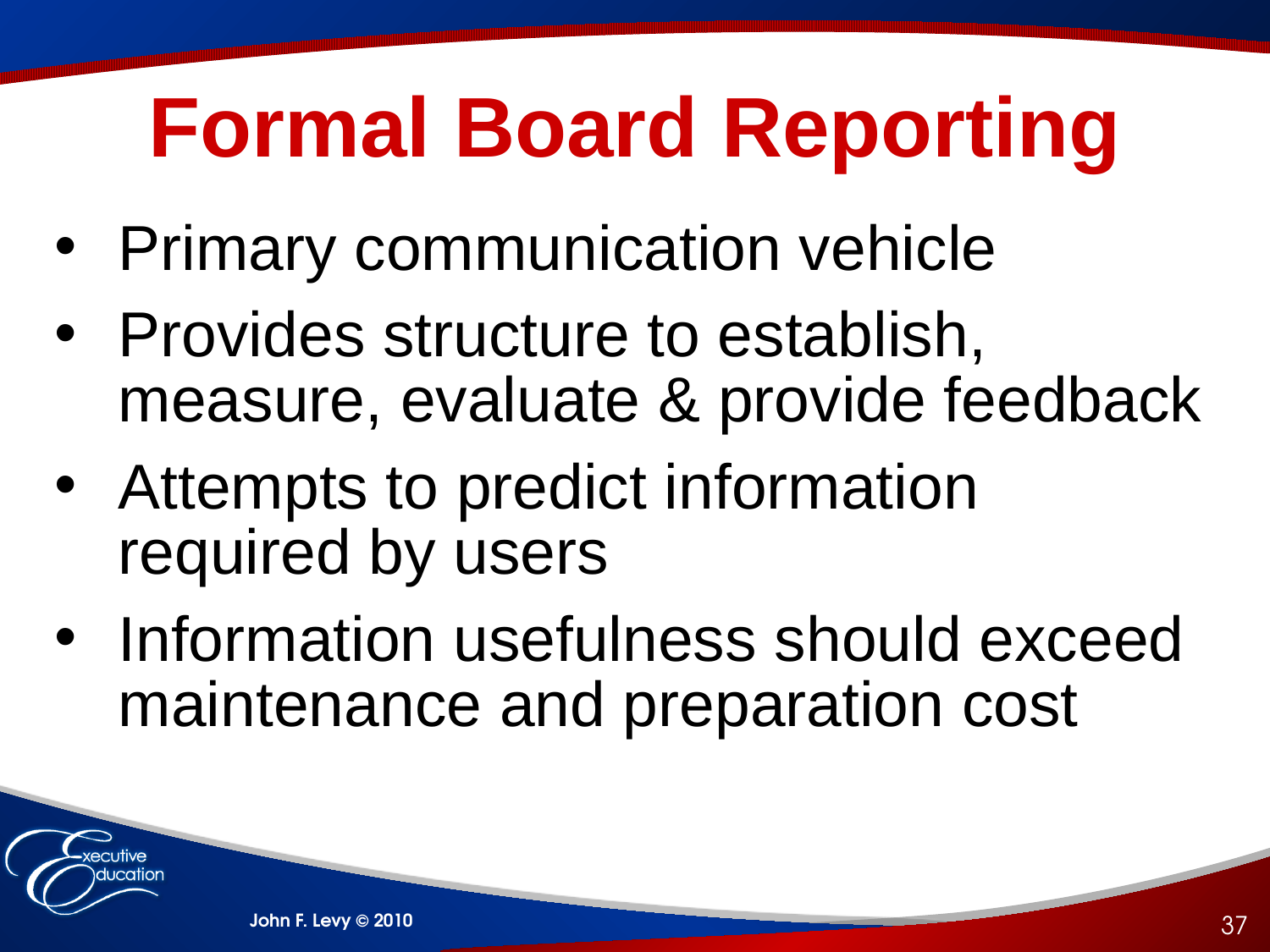

# Formal Board Reporting
Primary communication vehicle
Provides structure to establish, measure, evaluate & provide feedback
Attempts to predict information required by users
Information usefulness should exceed maintenance and preparation cost
John F. Levy © 2010
37